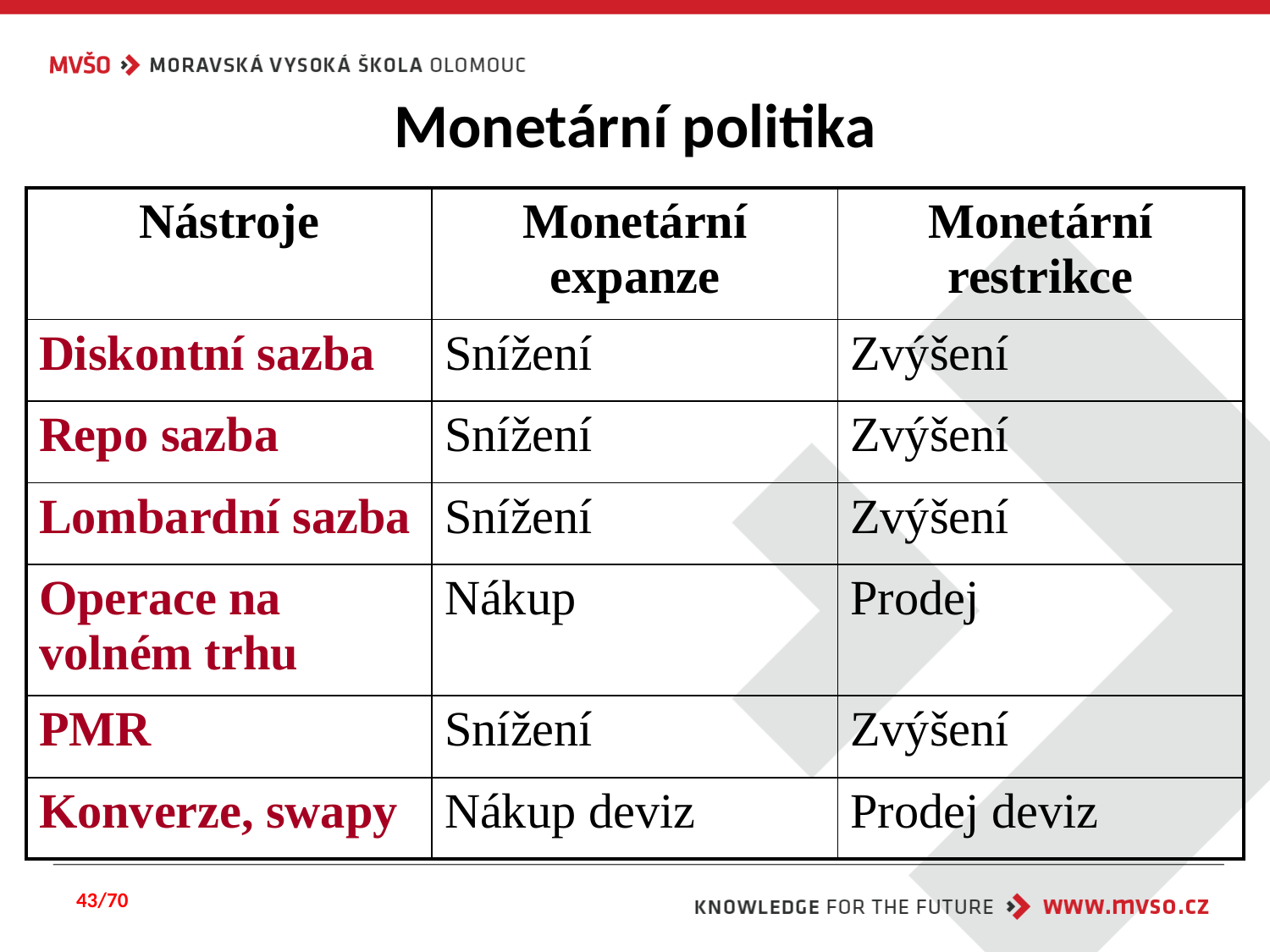

# Monetární politika

| Nástroje | Monetární expanze | Monetární restrikce |
| --- | --- | --- |
| Diskontní sazba | Snížení | Zvýšení |
| Repo sazba | Snížení | Zvýšení |
| Lombardní sazba | Snížení | Zvýšení |
| Operace na volném trhu | Nákup | Prodej |
| PMR | Snížení | Zvýšení |
| Konverze, swapy | Nákup deviz | Prodej deviz |
43/70